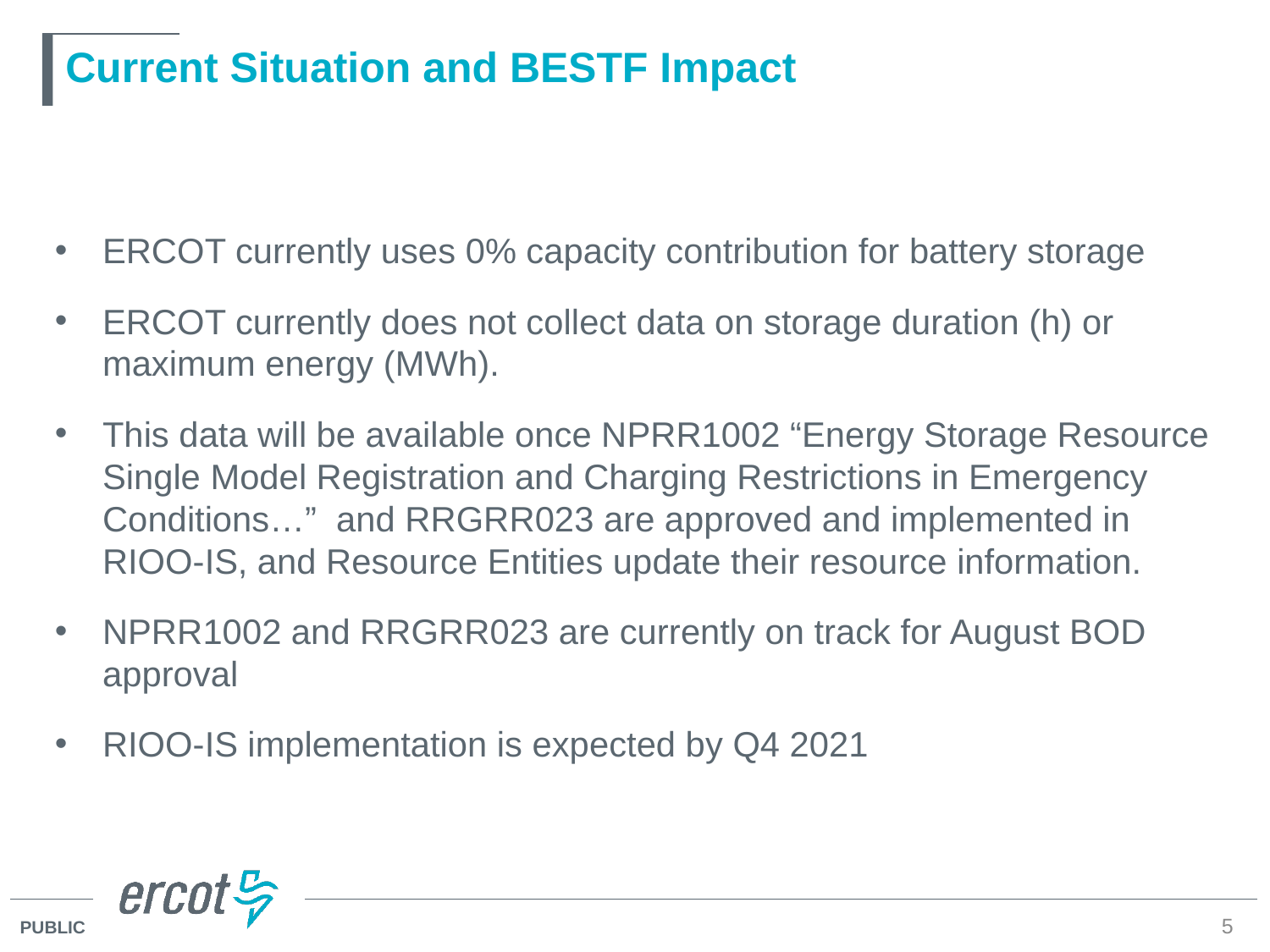

# Current Situation and BESTF Impact
ERCOT currently uses 0% capacity contribution for battery storage
ERCOT currently does not collect data on storage duration (h) or maximum energy (MWh).
This data will be available once NPRR1002 “Energy Storage Resource Single Model Registration and Charging Restrictions in Emergency Conditions…”  and RRGRR023 are approved and implemented in RIOO-IS, and Resource Entities update their resource information.
NPRR1002 and RRGRR023 are currently on track for August BOD approval
RIOO-IS implementation is expected by Q4 2021

5